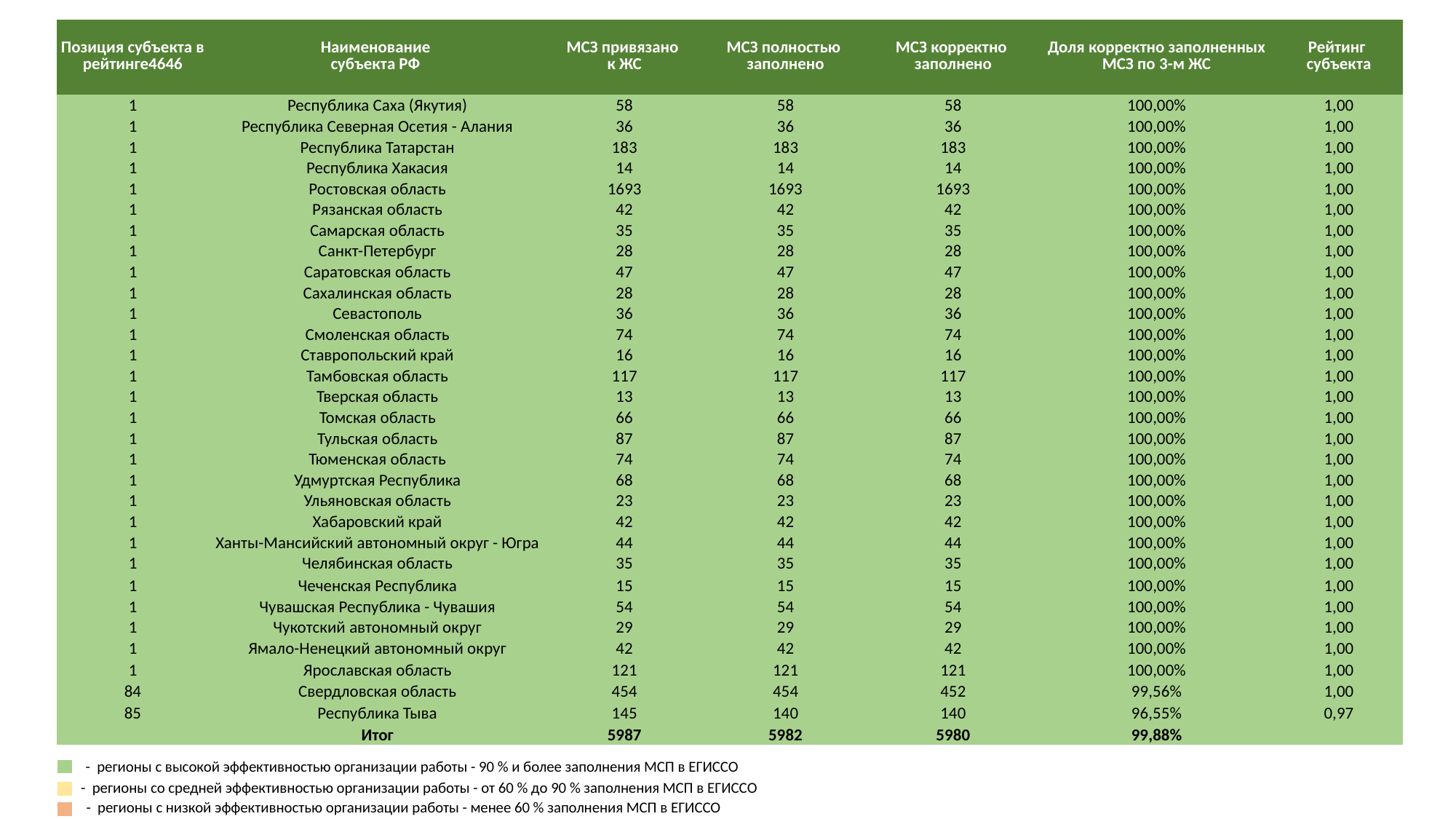

| Позиция субъекта в рейтинге4646 | Наименование субъекта РФ | МСЗ привязано к ЖС | МСЗ полностью заполнено | МСЗ корректно заполнено | Доля корректно заполненных МСЗ по 3-м ЖС | Рейтинг субъекта |
| --- | --- | --- | --- | --- | --- | --- |
| 1 | Республика Саха (Якутия) | 58 | 58 | 58 | 100,00% | 1,00 |
| 1 | Республика Северная Осетия - Алания | 36 | 36 | 36 | 100,00% | 1,00 |
| 1 | Республика Татарстан | 183 | 183 | 183 | 100,00% | 1,00 |
| 1 | Республика Хакасия | 14 | 14 | 14 | 100,00% | 1,00 |
| 1 | Ростовская область | 1693 | 1693 | 1693 | 100,00% | 1,00 |
| 1 | Рязанская область | 42 | 42 | 42 | 100,00% | 1,00 |
| 1 | Самарская область | 35 | 35 | 35 | 100,00% | 1,00 |
| 1 | Санкт-Петербург | 28 | 28 | 28 | 100,00% | 1,00 |
| 1 | Саратовская область | 47 | 47 | 47 | 100,00% | 1,00 |
| 1 | Сахалинская область | 28 | 28 | 28 | 100,00% | 1,00 |
| 1 | Севастополь | 36 | 36 | 36 | 100,00% | 1,00 |
| 1 | Смоленская область | 74 | 74 | 74 | 100,00% | 1,00 |
| 1 | Ставропольский край | 16 | 16 | 16 | 100,00% | 1,00 |
| 1 | Тамбовская область | 117 | 117 | 117 | 100,00% | 1,00 |
| 1 | Тверская область | 13 | 13 | 13 | 100,00% | 1,00 |
| 1 | Томская область | 66 | 66 | 66 | 100,00% | 1,00 |
| 1 | Тульская область | 87 | 87 | 87 | 100,00% | 1,00 |
| 1 | Тюменская область | 74 | 74 | 74 | 100,00% | 1,00 |
| 1 | Удмуртская Республика | 68 | 68 | 68 | 100,00% | 1,00 |
| 1 | Ульяновская область | 23 | 23 | 23 | 100,00% | 1,00 |
| 1 | Хабаровский край | 42 | 42 | 42 | 100,00% | 1,00 |
| 1 | Ханты-Мансийский автономный округ - Югра | 44 | 44 | 44 | 100,00% | 1,00 |
| 1 | Челябинская область | 35 | 35 | 35 | 100,00% | 1,00 |
| 1 | Чеченская Республика | 15 | 15 | 15 | 100,00% | 1,00 |
| 1 | Чувашская Республика - Чувашия | 54 | 54 | 54 | 100,00% | 1,00 |
| 1 | Чукотский автономный округ | 29 | 29 | 29 | 100,00% | 1,00 |
| 1 | Ямало-Ненецкий автономный округ | 42 | 42 | 42 | 100,00% | 1,00 |
| 1 | Ярославская область | 121 | 121 | 121 | 100,00% | 1,00 |
| 84 | Свердловская область | 454 | 454 | 452 | 99,56% | 1,00 |
| 85 | Республика Тыва | 145 | 140 | 140 | 96,55% | 0,97 |
|  | Итог | 5987 | 5982 | 5980 | 99,88% |  |
-  регионы с высокой эффективностью организации работы - 90 % и более заполнения МСП в ЕГИССО

-  регионы со средней эффективностью организации работы - от 60 % до 90 % заполнения МСП в ЕГИССО

-  регионы с низкой эффективностью организации работы - менее 60 % заполнения МСП в ЕГИССО